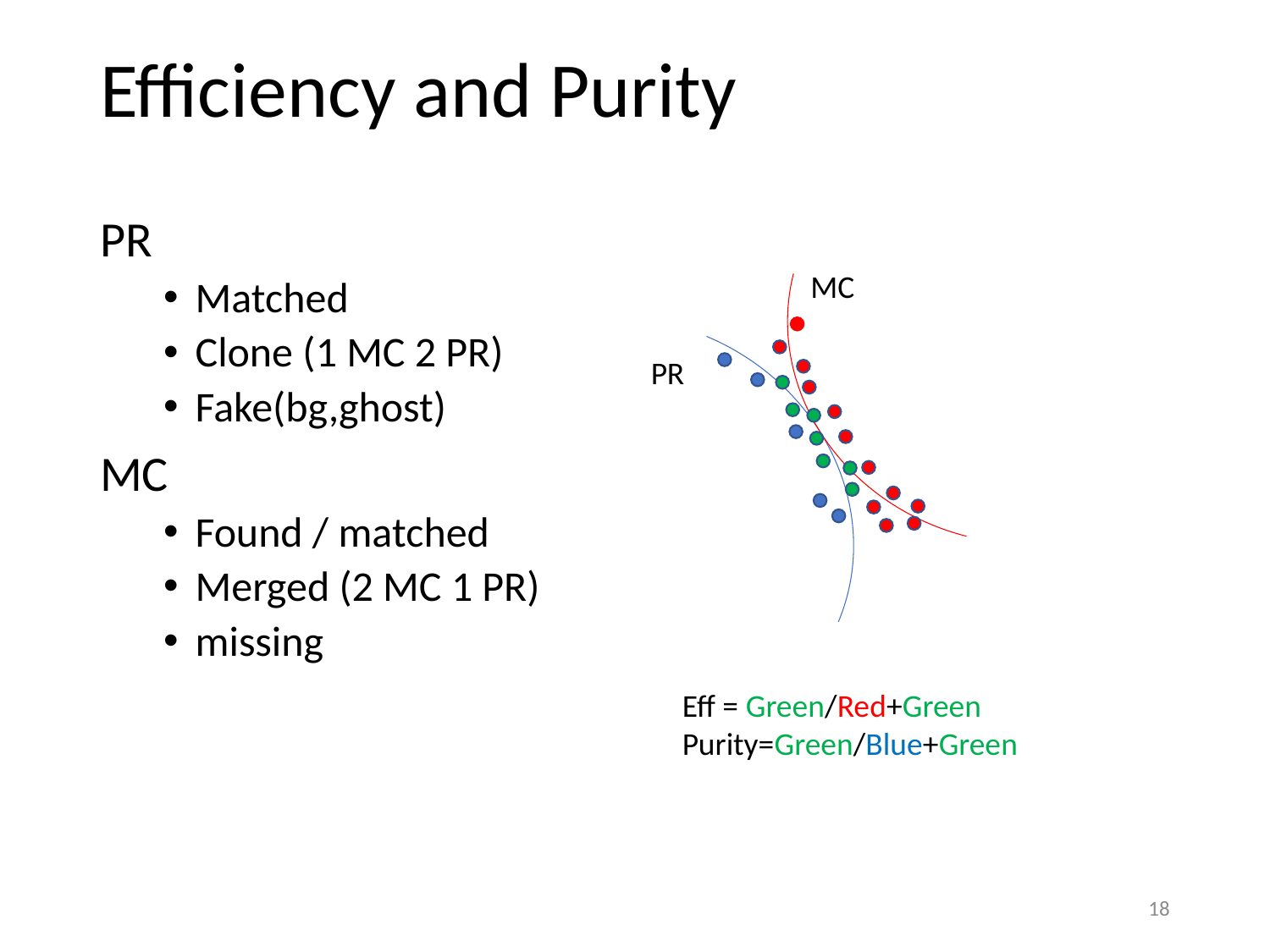

# Efficiency and Purity

PR
Matched
Clone (1 MC 2 PR)
Fake(bg,ghost)
MC
Found / matched
Merged (2 MC 1 PR)
missing
MC

PR

Eff = Green/Red+Green
Purity=Green/Blue+Green
18